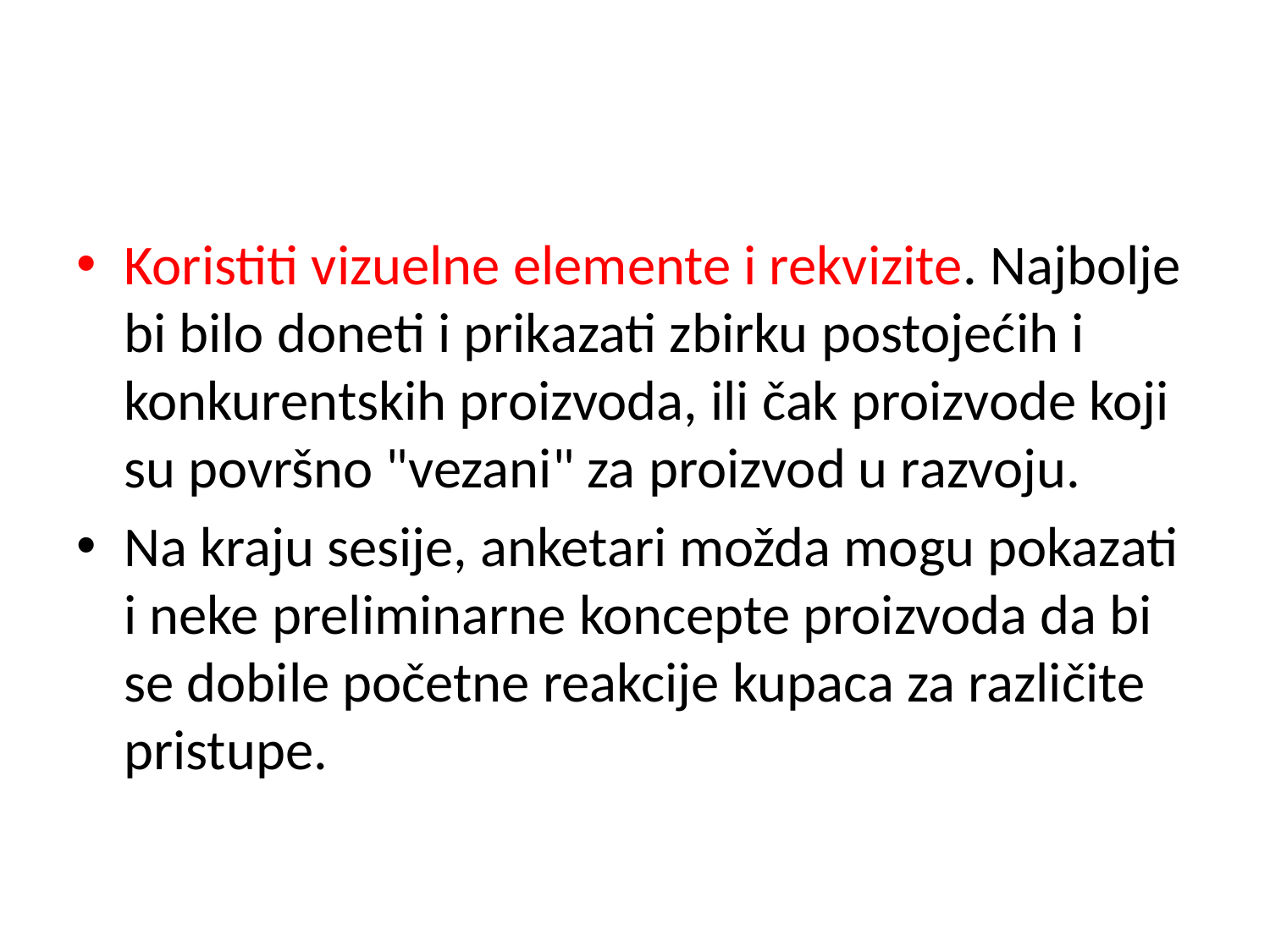

#
Koristiti vizuelne elemente i rekvizite. Najbolje bi bilo doneti i prikazati zbirku postojećih i konkurentskih proizvoda, ili čak proizvode koji su površno "vezani" za proizvod u razvoju.
Na kraju sesije, anketari možda mogu pokazati i neke preliminarne koncepte proizvoda da bi se dobile početne reakcije kupaca za različite pristupe.